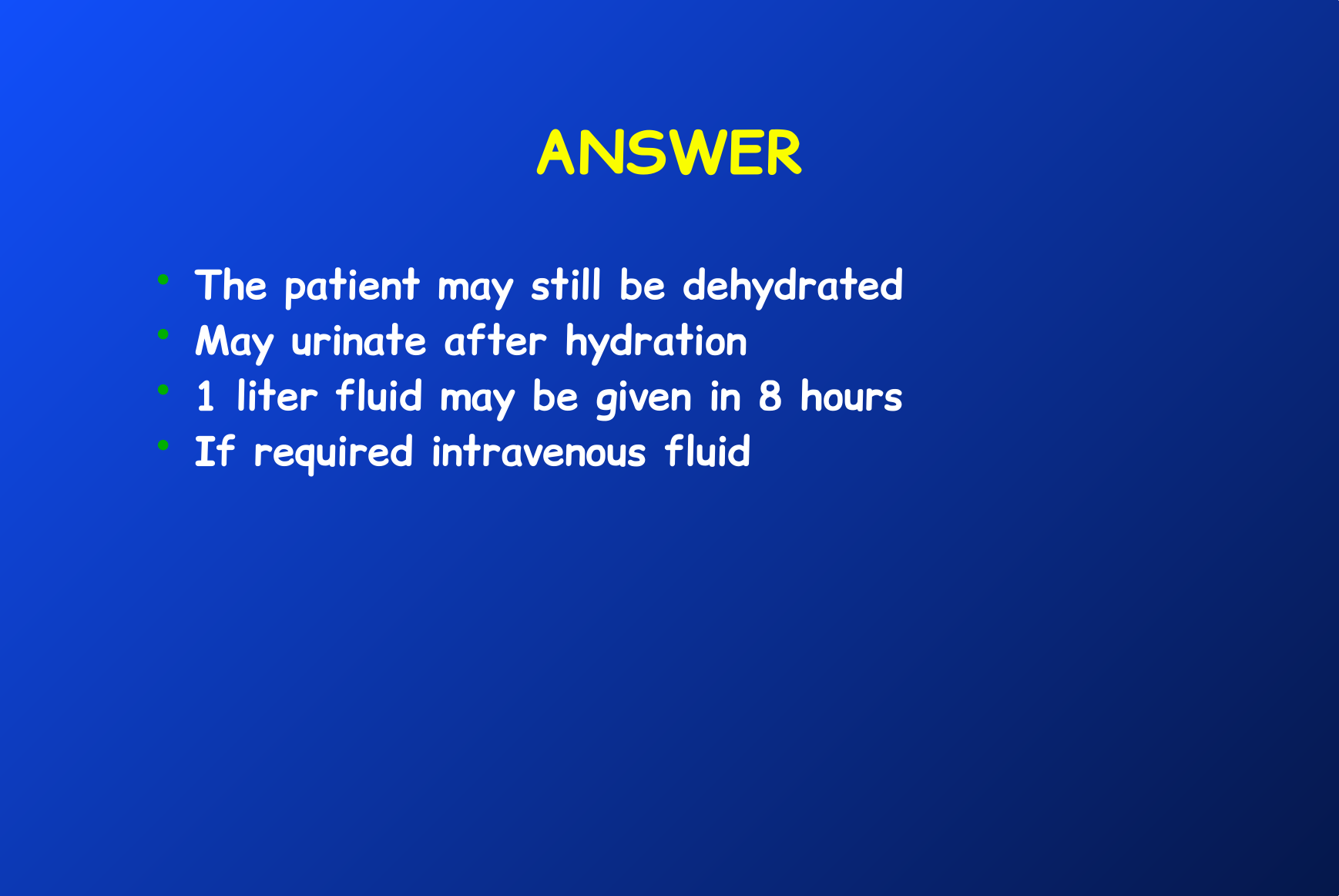

# ANSWER
The patient may still be dehydrated
May urinate after hydration
1 liter fluid may be given in 8 hours
If required intravenous fluid